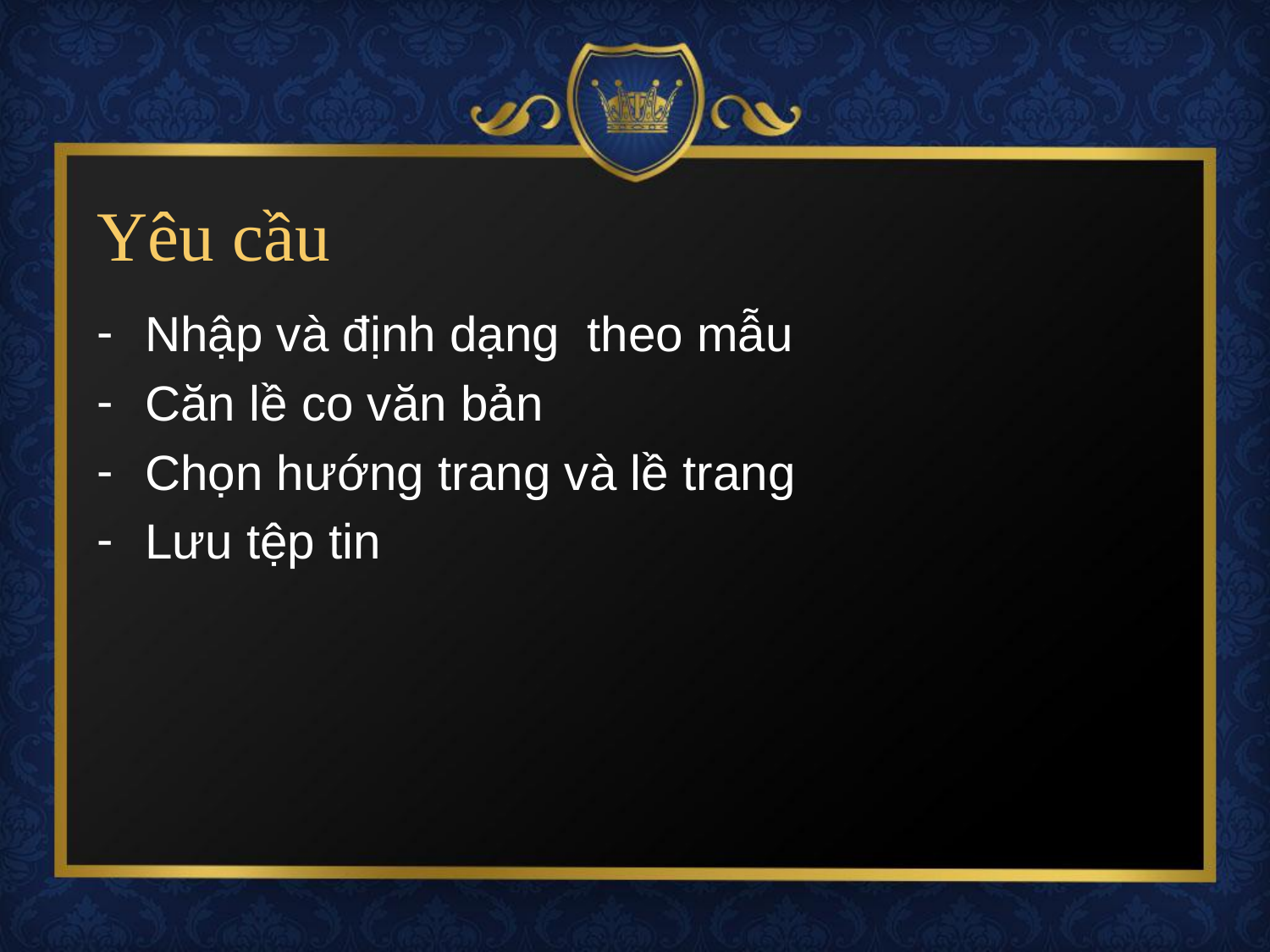

Yêu cầu
Nhập và định dạng  theo mẫu
Căn lề co văn bản
Chọn hướng trang và lề trang
Lưu tệp tin